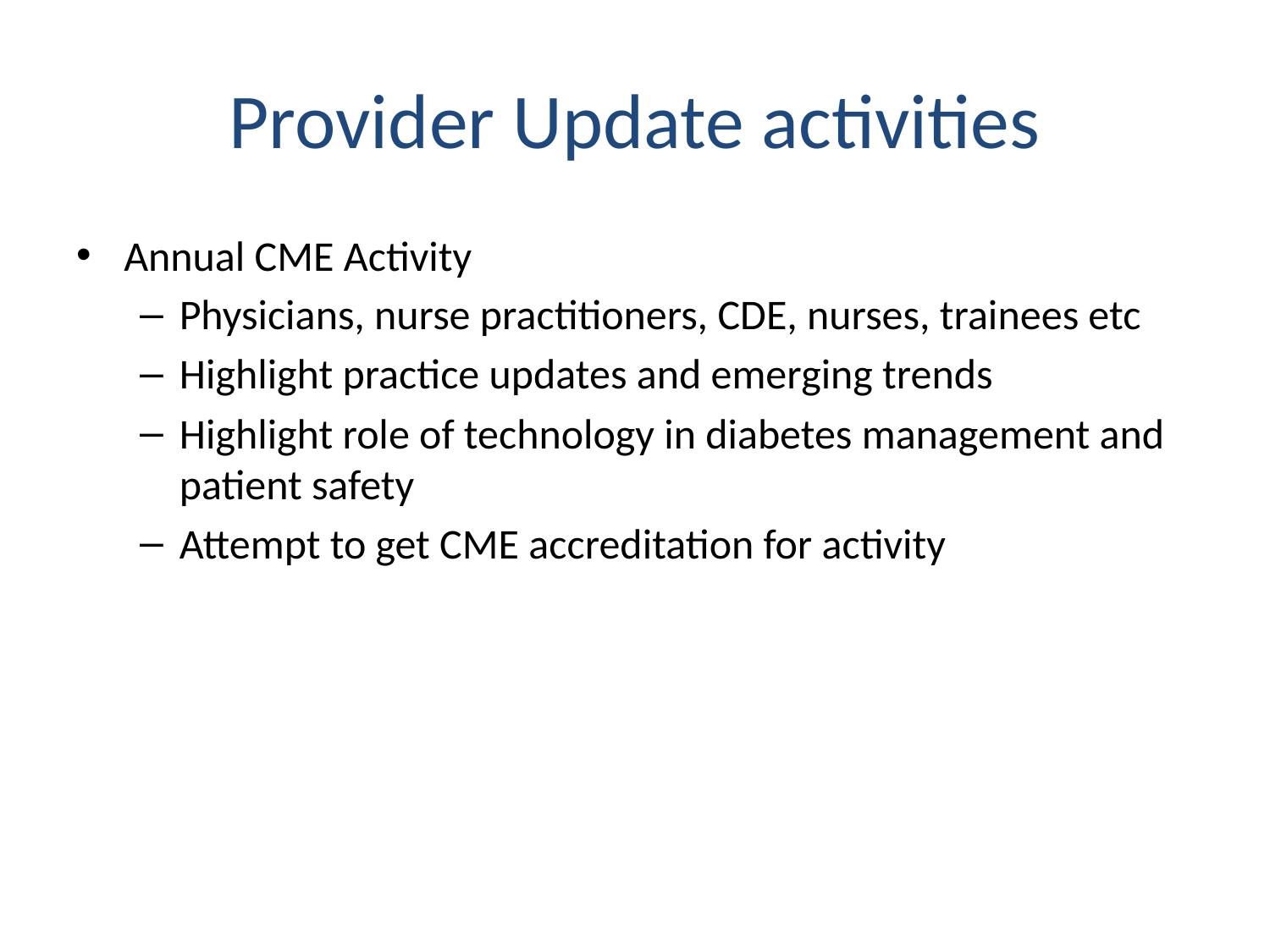

# Provider Update activities
Annual CME Activity
Physicians, nurse practitioners, CDE, nurses, trainees etc
Highlight practice updates and emerging trends
Highlight role of technology in diabetes management and patient safety
Attempt to get CME accreditation for activity